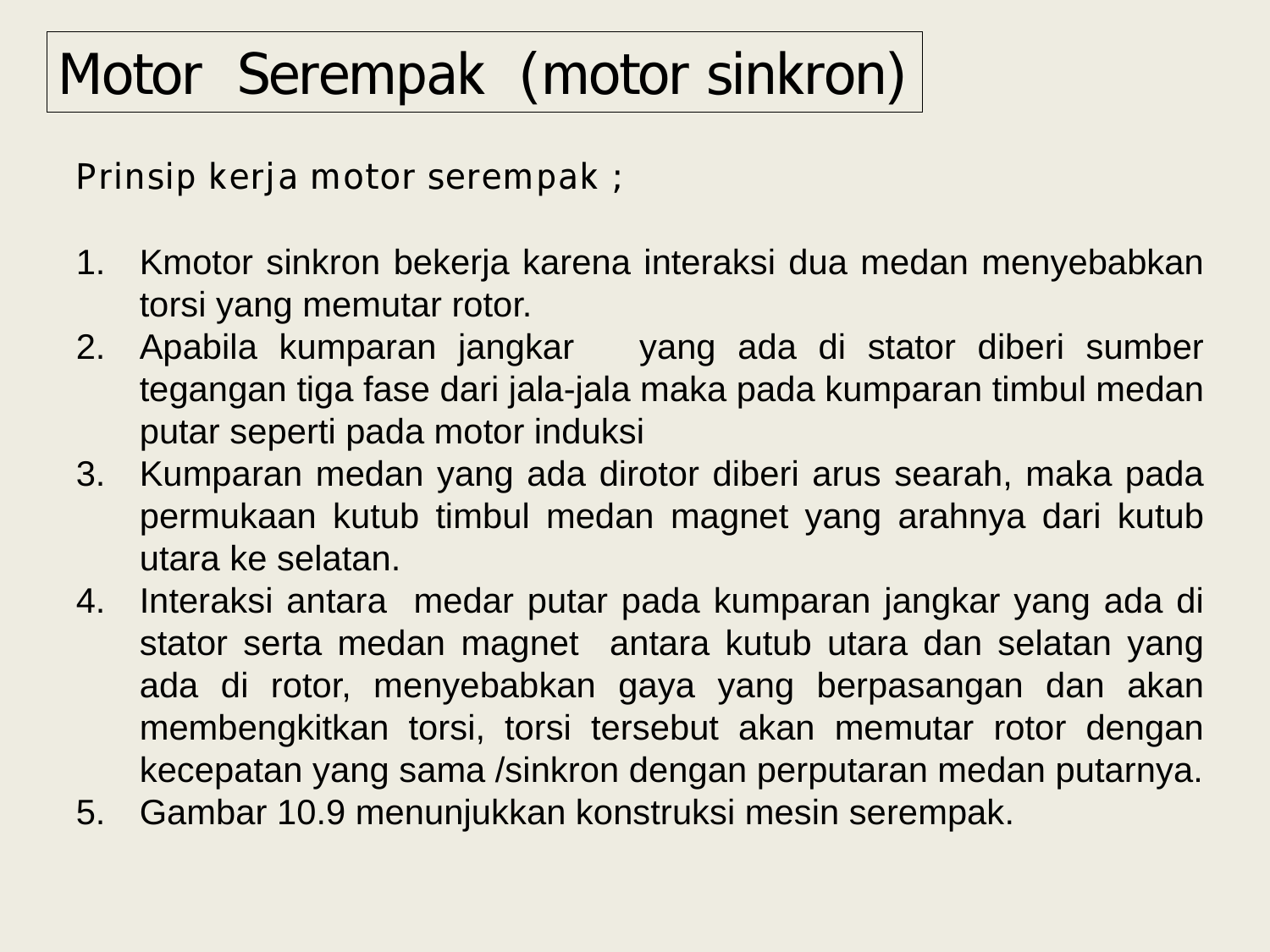

Motor  Serempak  (motor sinkron)
Prinsip kerja motor serempak ;

Kmotor sinkron bekerja karena interaksi dua medan menyebabkan torsi yang memutar rotor.
Apabila kumparan jangkar   yang ada di stator diberi sumber tegangan tiga fase dari jala-jala maka pada kumparan timbul medan putar seperti pada motor induksi
Kumparan medan yang ada dirotor diberi arus searah, maka pada permukaan kutub timbul medan magnet yang arahnya dari kutub utara ke selatan.
Interaksi antara  medar putar pada kumparan jangkar yang ada di stator serta medan magnet  antara kutub utara dan selatan yang ada di rotor, menyebabkan gaya yang berpasangan dan akan membengkitkan torsi, torsi tersebut akan memutar rotor dengan kecepatan yang sama /sinkron dengan perputaran medan putarnya.
Gambar 10.9 menunjukkan konstruksi mesin serempak.